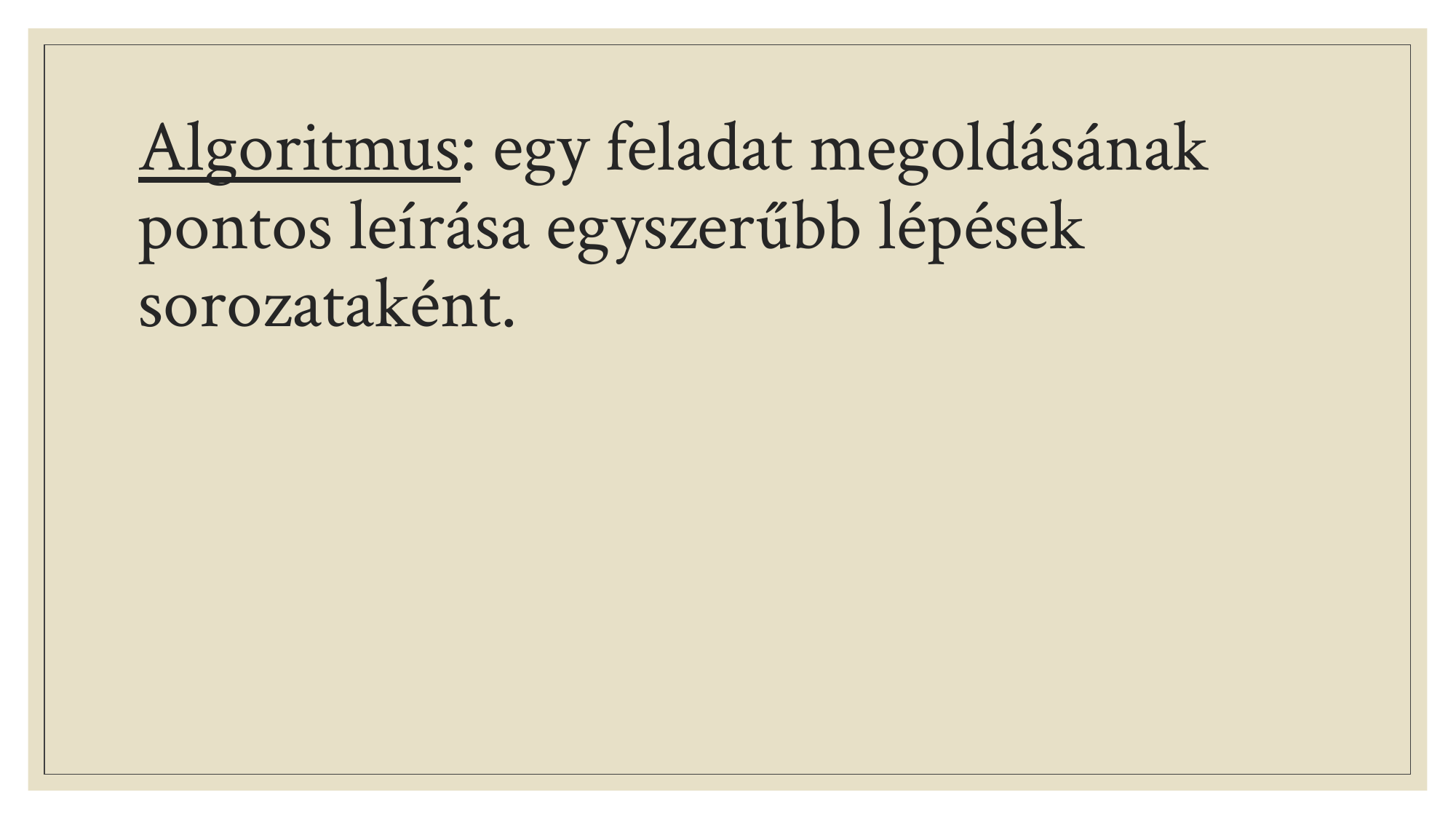

# Algoritmus: egy feladat megoldásának pontos leírása egyszerűbb lépések sorozataként.